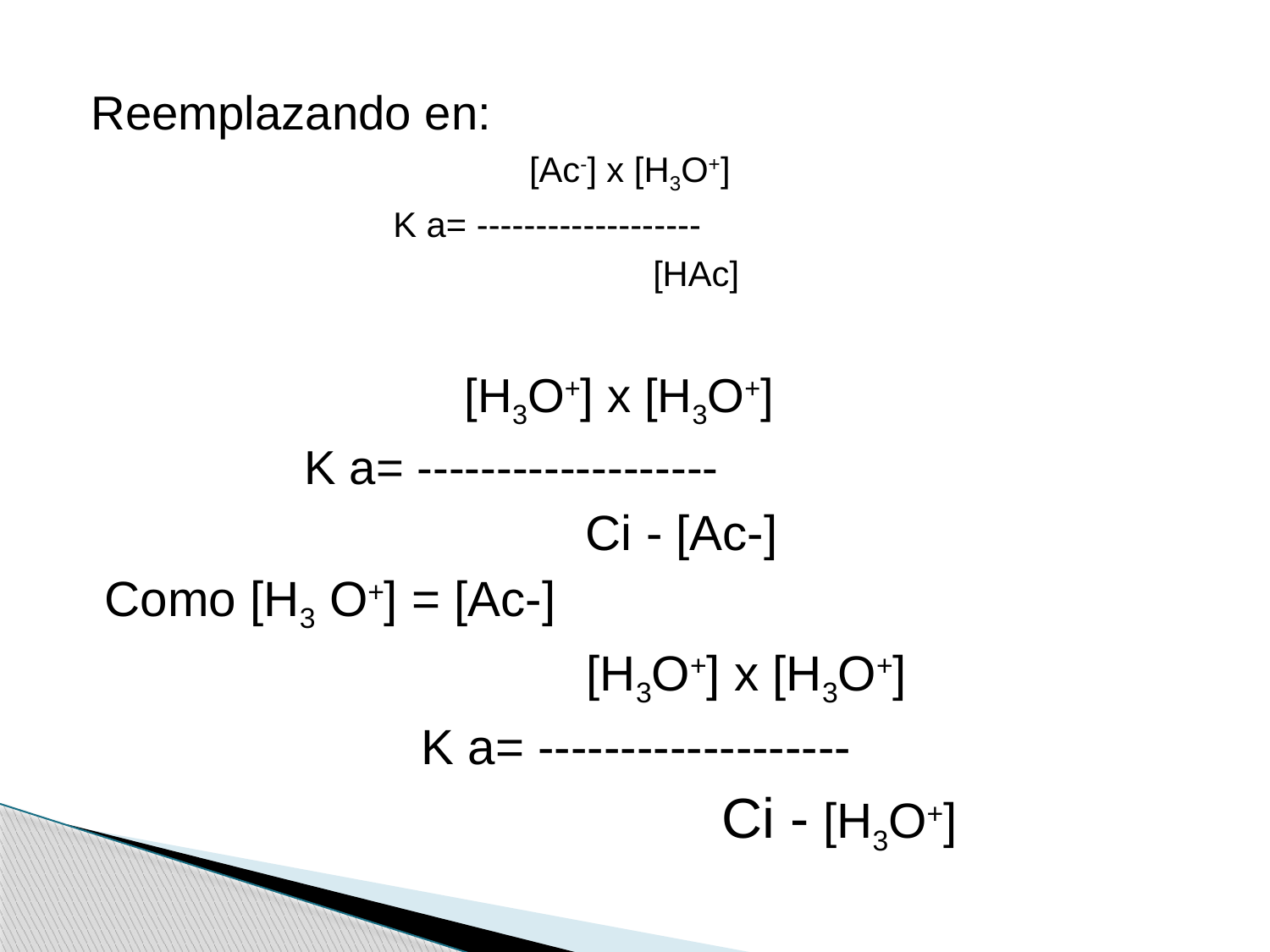

Reemplazando en:
                                             [Ac-] x [H3O+]
                               K a= -------------------
      	                                         [HAc]

                            [H3O+] x [H3O+]
                K a= -------------------
      	                            Ci - [Ac-]
 Como [H3 O+] = [Ac-]
                                    [H3O+] x [H3O+]
                        K a= -------------------
      	                                  Ci - [H3O+]